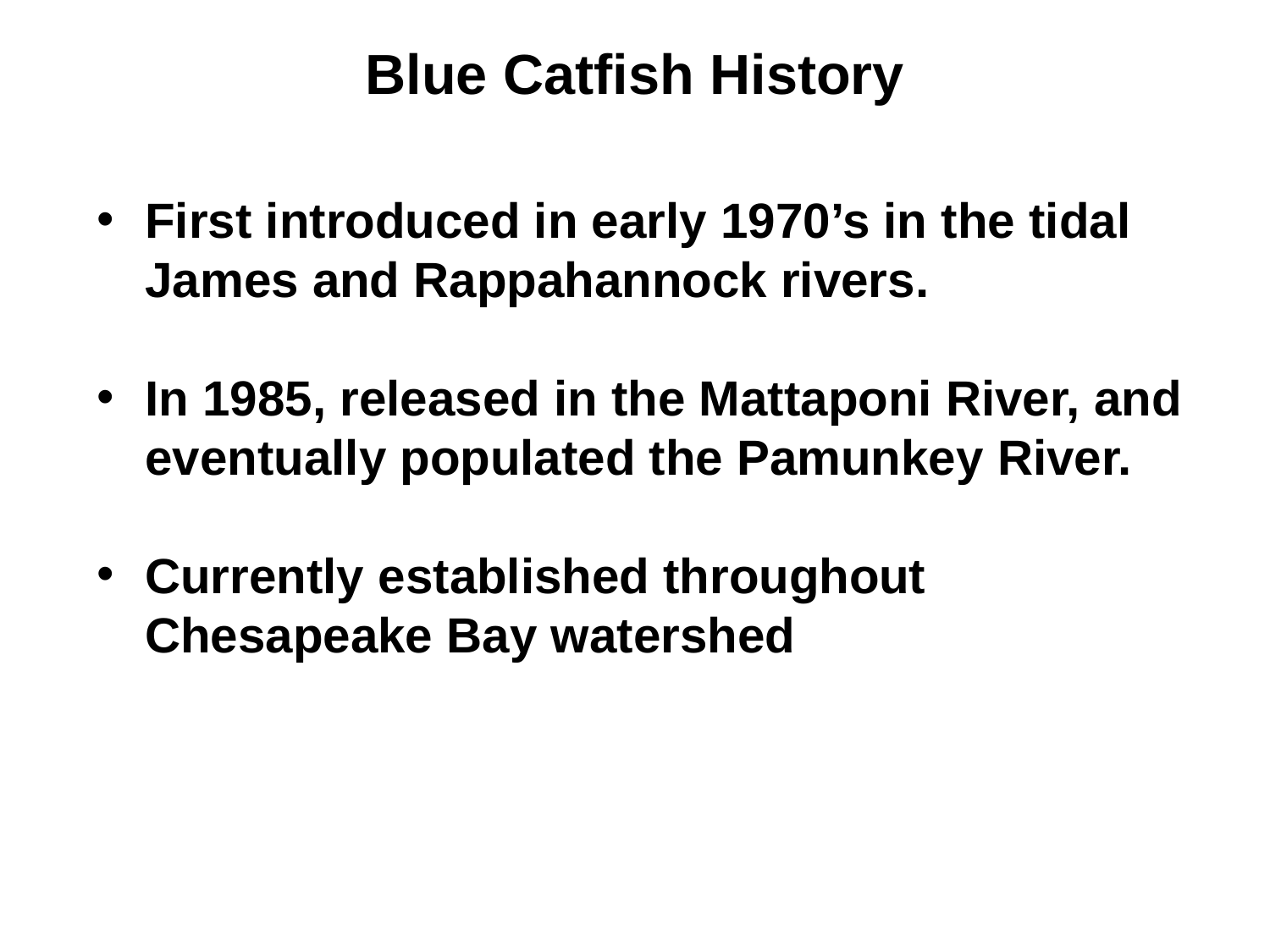

Blue Catfish History

First introduced in early 1970’s in the tidal James and Rappahannock rivers.

In 1985, released in the Mattaponi River, and eventually populated the Pamunkey River.

Currently established throughout Chesapeake Bay watershed